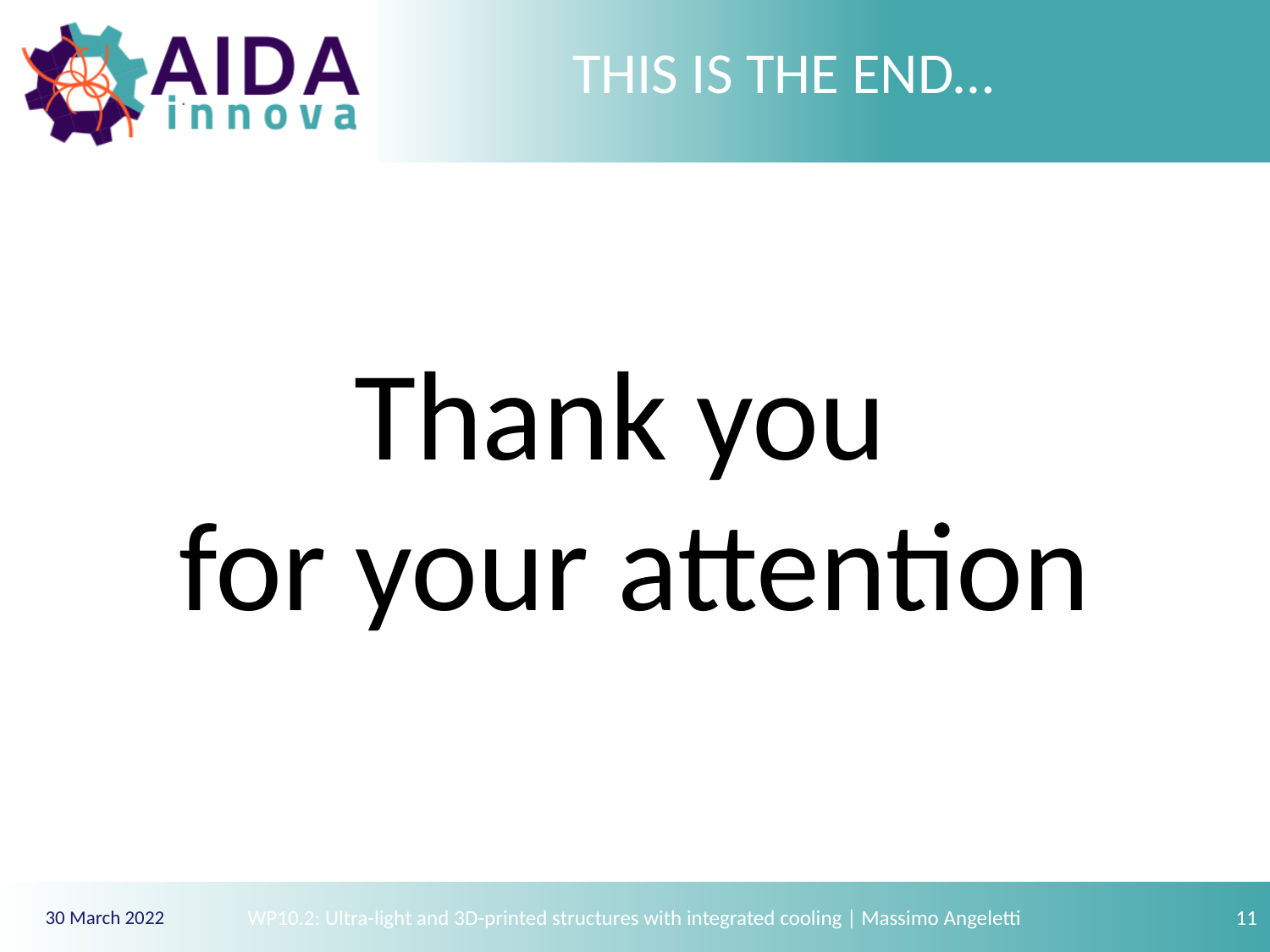

# THIS IS THE END…
Thank you
for your attention
WP10.2: Ultra-light and 3D-printed structures with integrated cooling | Massimo Angeletti
11
30 March 2022